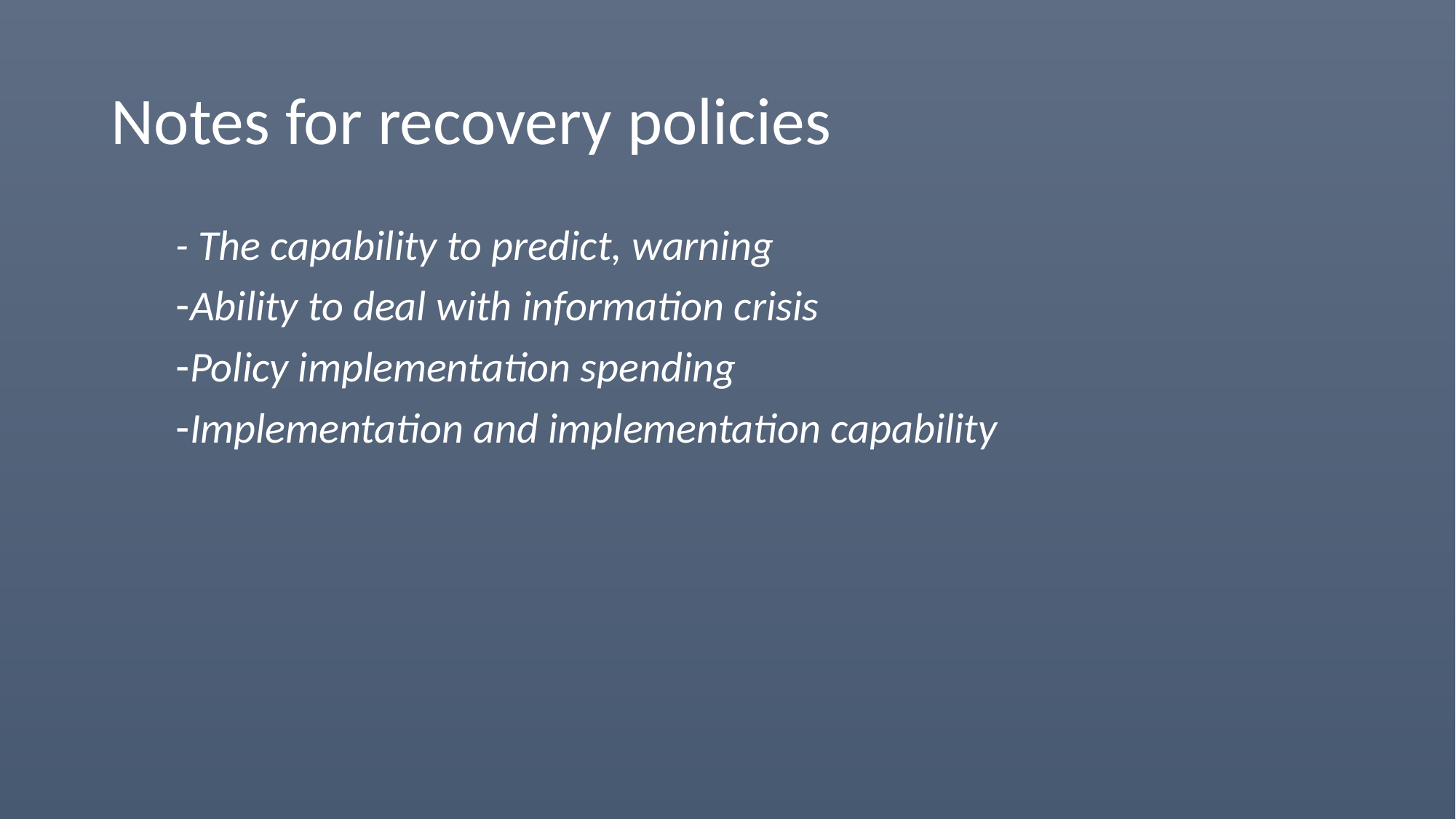

# Notes for recovery policies
- The capability to predict, warning
Ability to deal with information crisis
Policy implementation spending
Implementation and implementation capability